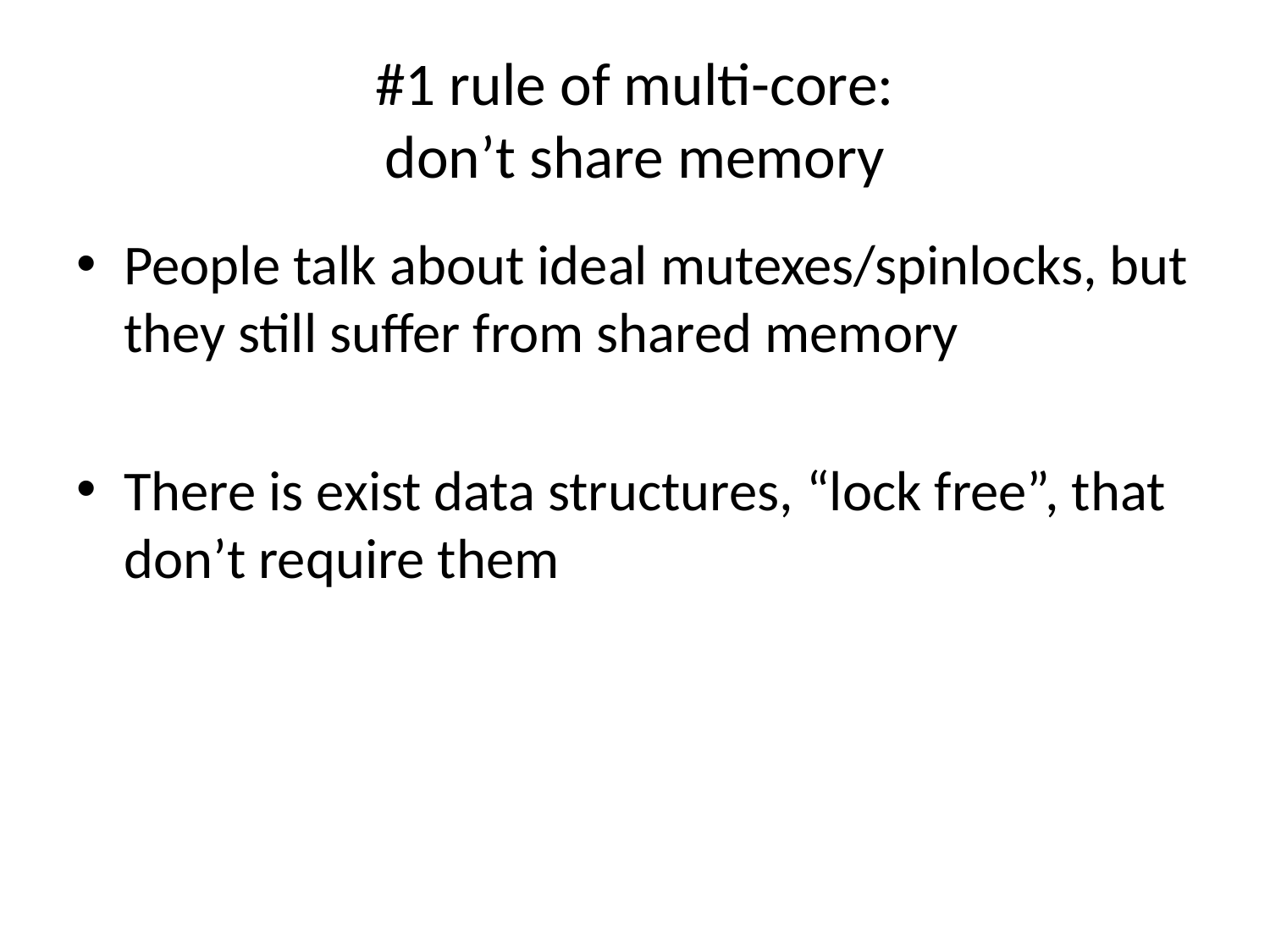

# #1 rule of multi-core: don’t share memory
People talk about ideal mutexes/spinlocks, but they still suffer from shared memory

There is exist data structures, “lock free”, that don’t require them